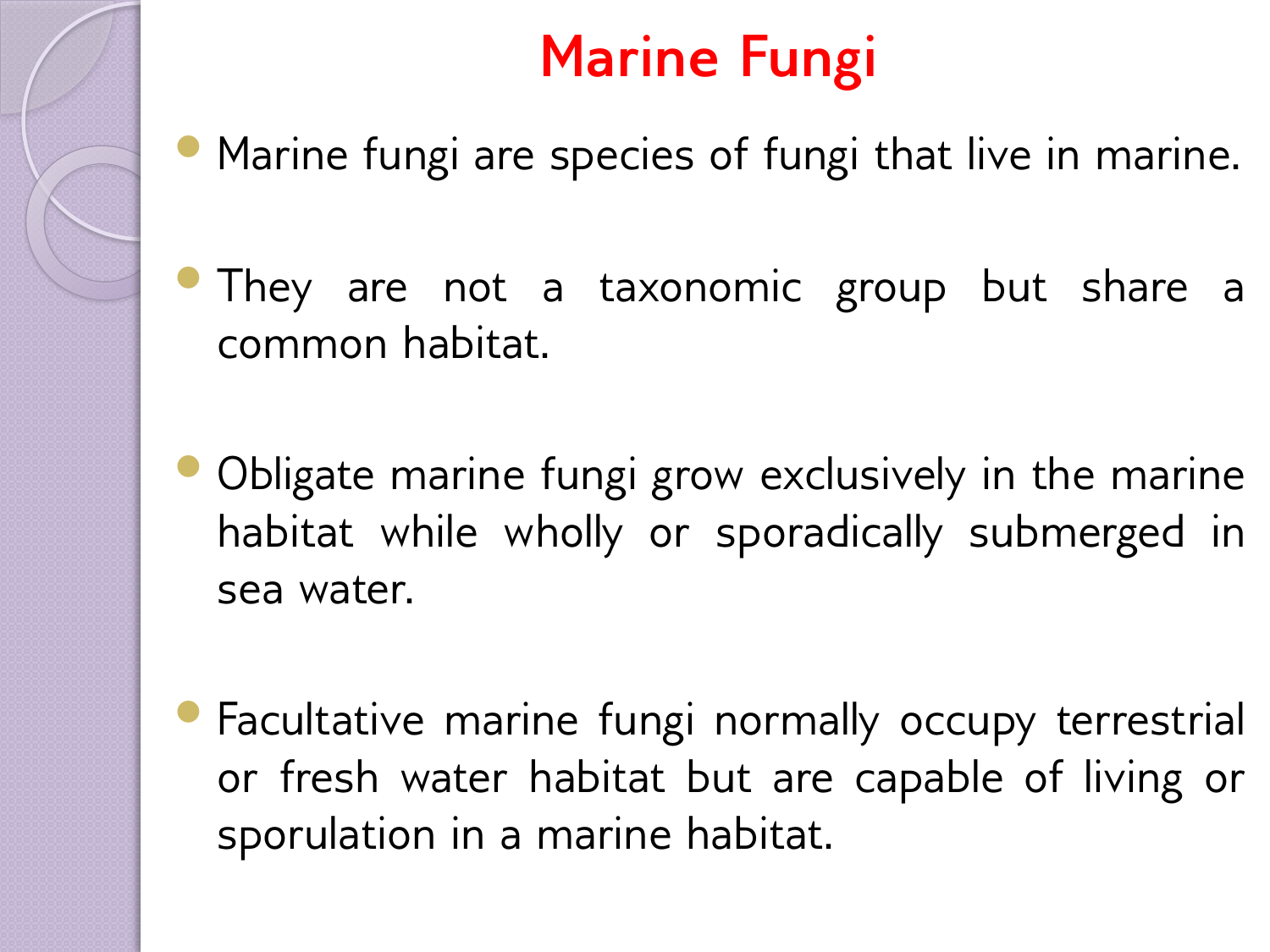

# Marine Fungi
Marine fungi are species of fungi that live in marine.

They are not a taxonomic group but share a common habitat.

Obligate marine fungi grow exclusively in the marine habitat while wholly or sporadically submerged in sea water.

Facultative marine fungi normally occupy terrestrial or fresh water habitat but are capable of living or sporulation in a marine habitat.